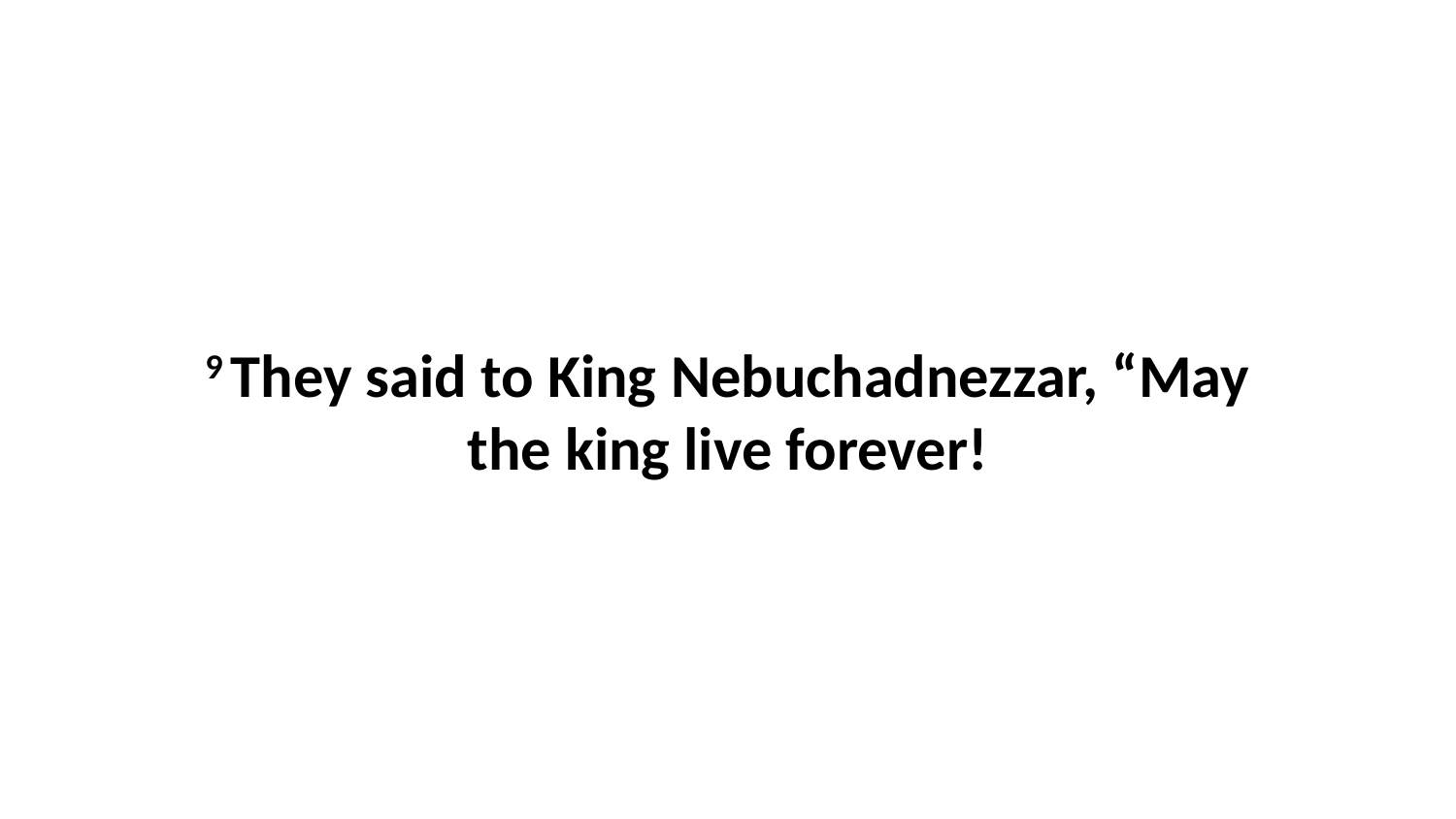

9 They said to King Nebuchadnezzar, “May the king live forever!